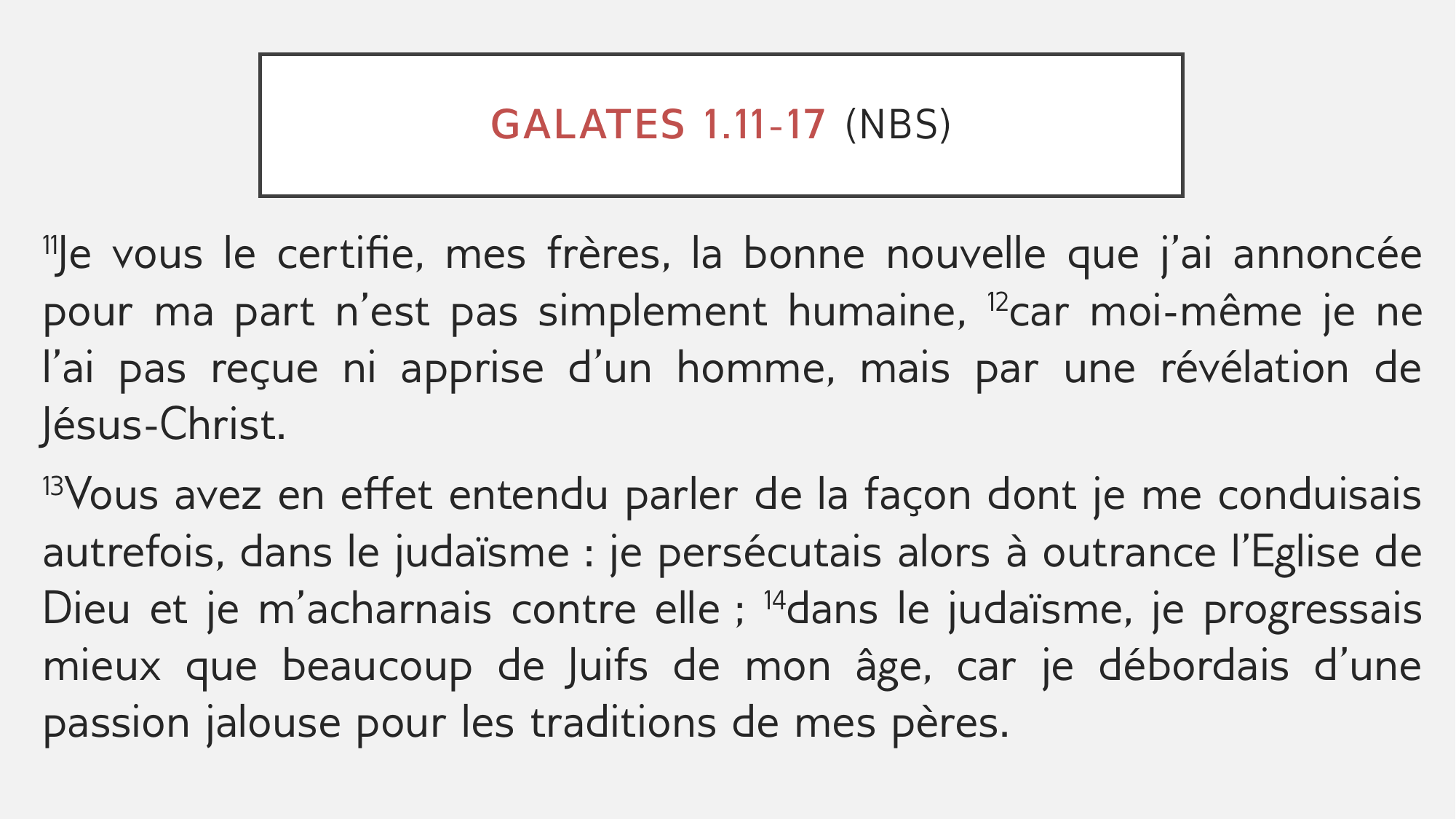

# Galates 1.11-17 (NBS)
11Je vous le certifie, mes frères, la bonne nouvelle que j’ai annoncée pour ma part n’est pas simplement humaine, 12car moi-même je ne l’ai pas reçue ni apprise d’un homme, mais par une révélation de Jésus-Christ.
13Vous avez en effet entendu parler de la façon dont je me conduisais autrefois, dans le judaïsme : je persécutais alors à outrance l’Eglise de Dieu et je m’acharnais contre elle ; 14dans le judaïsme, je progressais mieux que beaucoup de Juifs de mon âge, car je débordais d’une passion jalouse pour les traditions de mes pères.